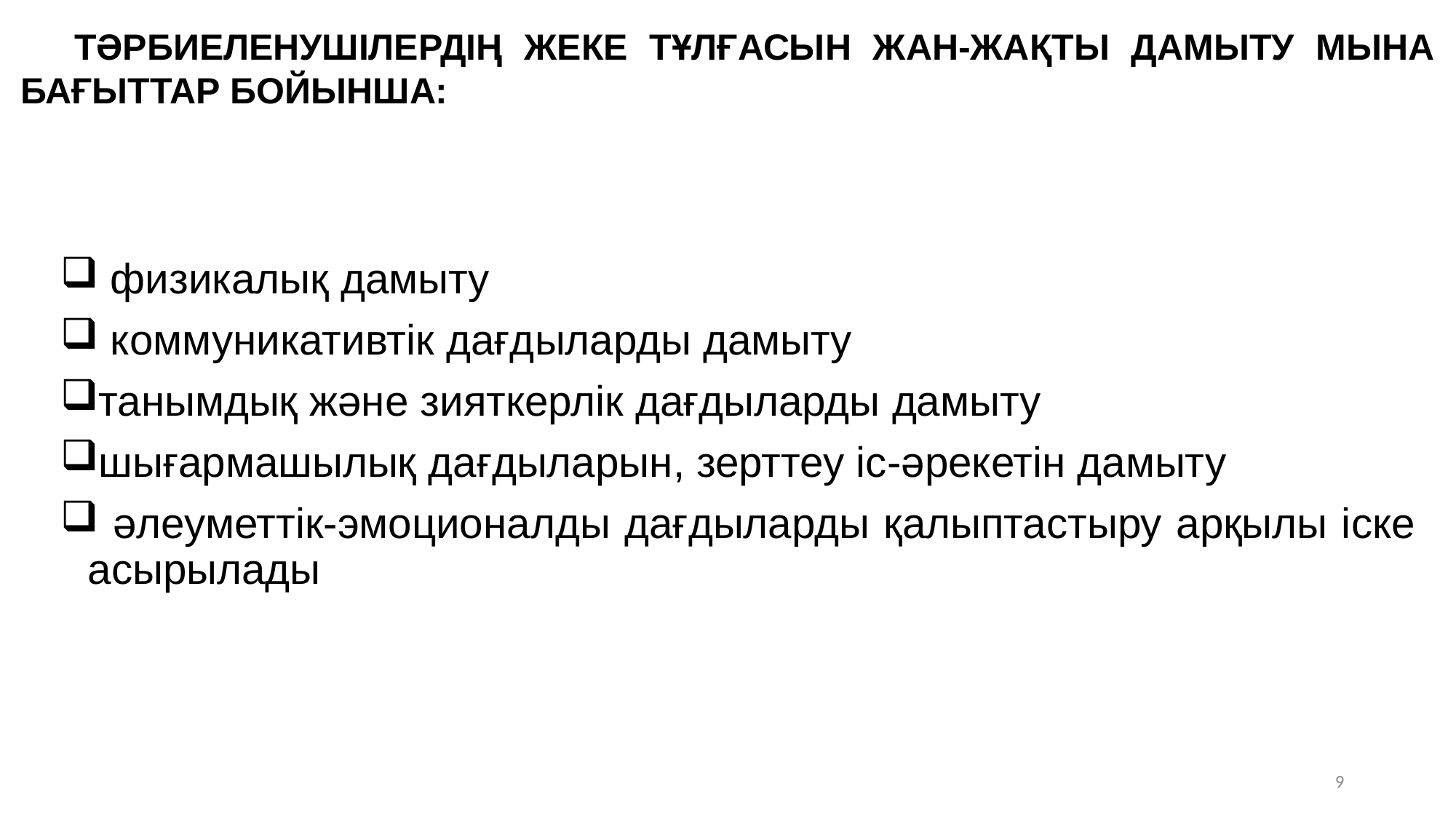

# ТӘРБИЕЛЕНУШІЛЕРДІҢ ЖЕКЕ ТҰЛҒАСЫН ЖАН-ЖАҚТЫ ДАМЫТУ МЫНА БАҒЫТТАР БОЙЫНША:
 физикалық дамыту
 коммуникативтік дағдыларды дамыту
танымдық және зияткерлік дағдыларды дамыту
шығармашылық дағдыларын, зерттеу іс-әрекетін дамыту
 әлеуметтік-эмоционалды дағдыларды қалыптастыру арқылы іске асырылады
9